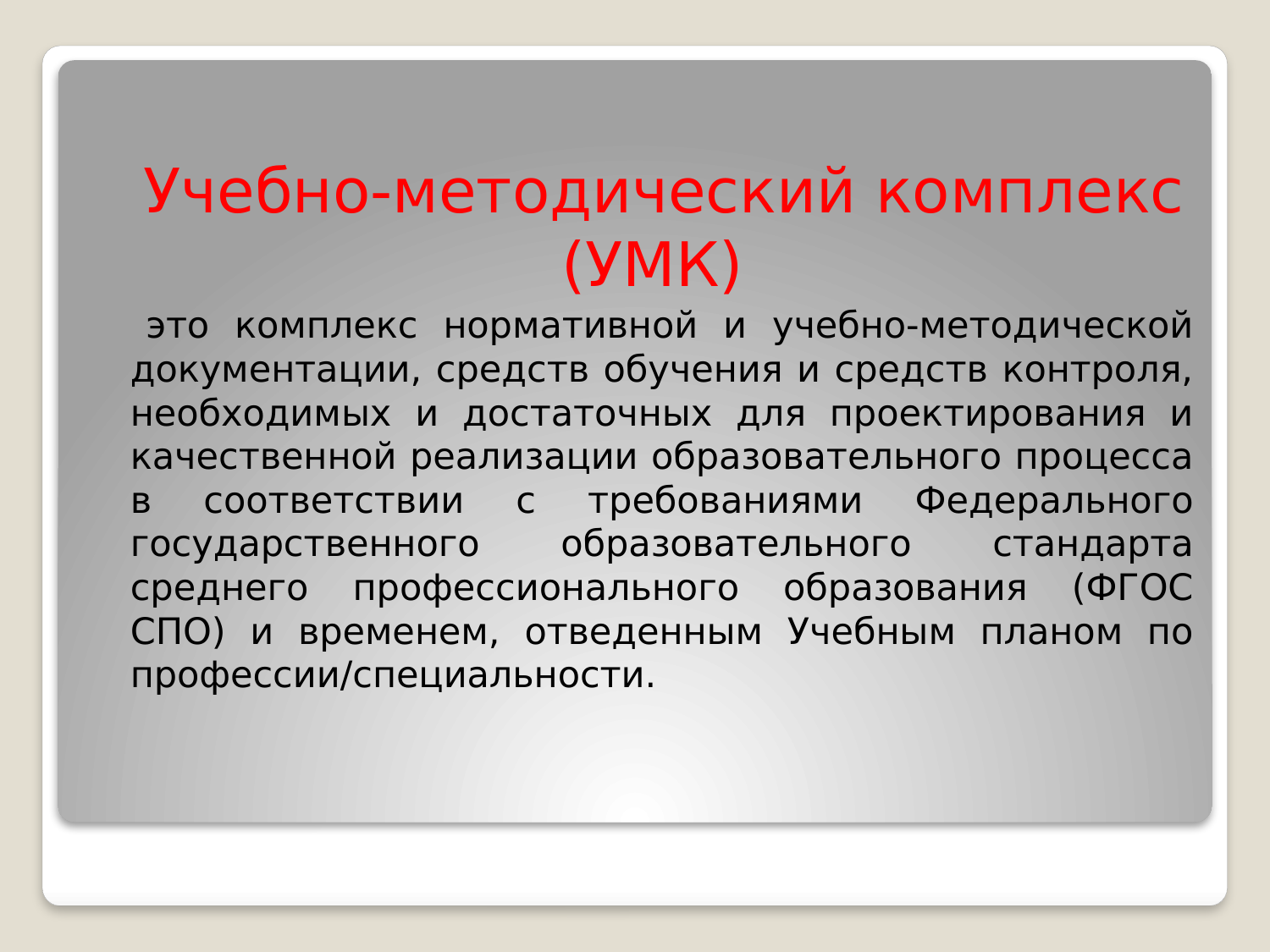

Учебно-методический комплекс (УМК)
  это комплекс нормативной и учебно-методической документации, средств обучения и средств контроля, необходимых и достаточных для проектирования и качественной реализации образовательного процесса в соответствии с требованиями Федерального государственного образовательного стандарта среднего профессионального образования (ФГОС СПО) и временем, отведенным Учебным планом по профессии/специальности.